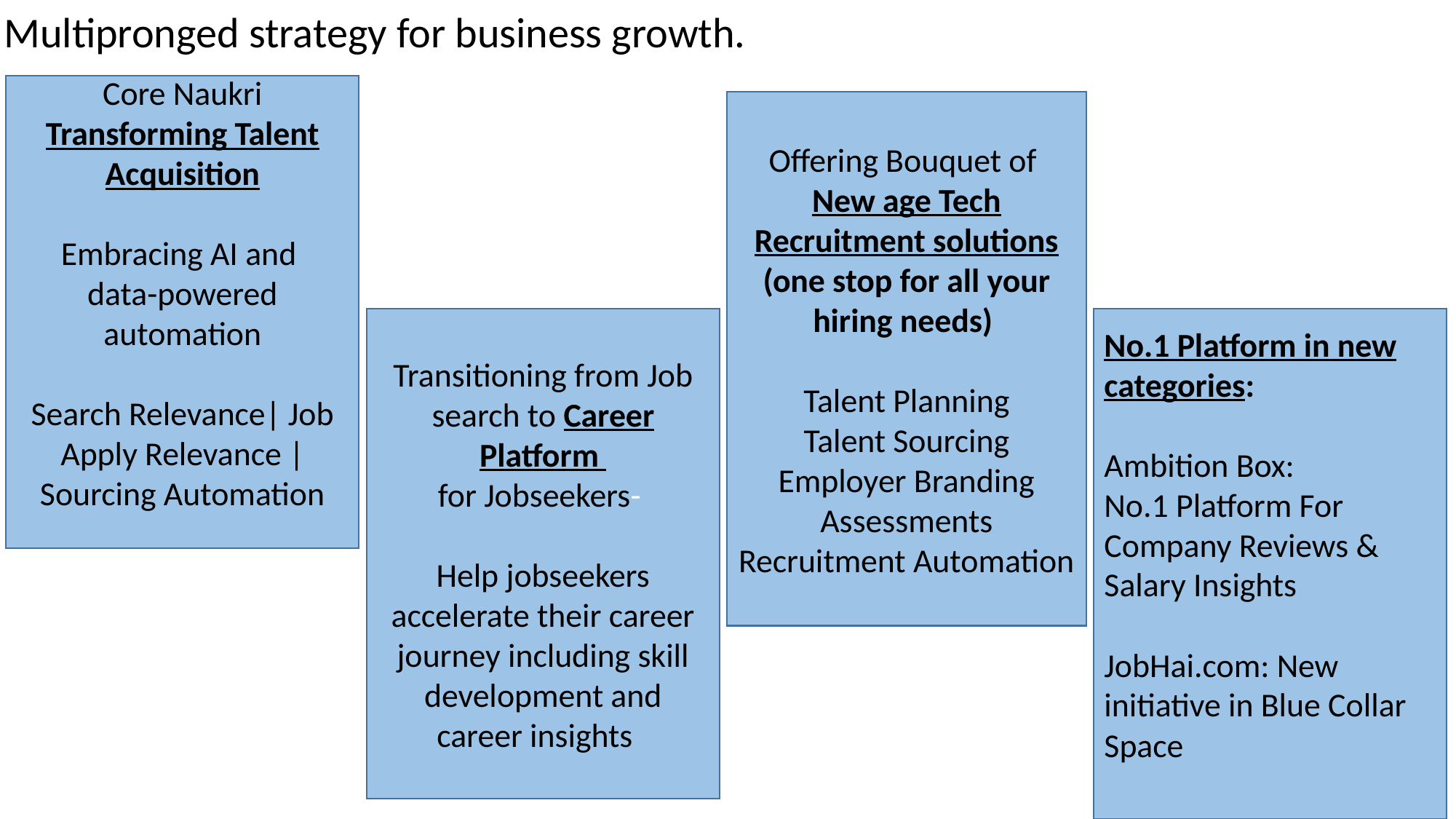

Multipronged strategy for business growth.
Core Naukri
Transforming Talent Acquisition

Embracing AI and
data-powered automation

Search Relevance| Job Apply Relevance | Sourcing Automation

Offering Bouquet of
New age Tech Recruitment solutions
(one stop for all your hiring needs)

Talent Planning
Talent Sourcing
Employer Branding
Assessments
Recruitment Automation
Transitioning from Job search to Career Platform
for Jobseekers-

Help jobseekers accelerate their career journey including skill development and
        career insights
No.1 Platform in new categories:

Ambition Box:
No.1 Platform For Company Reviews & Salary Insights

JobHai.com: New initiative in Blue Collar Space